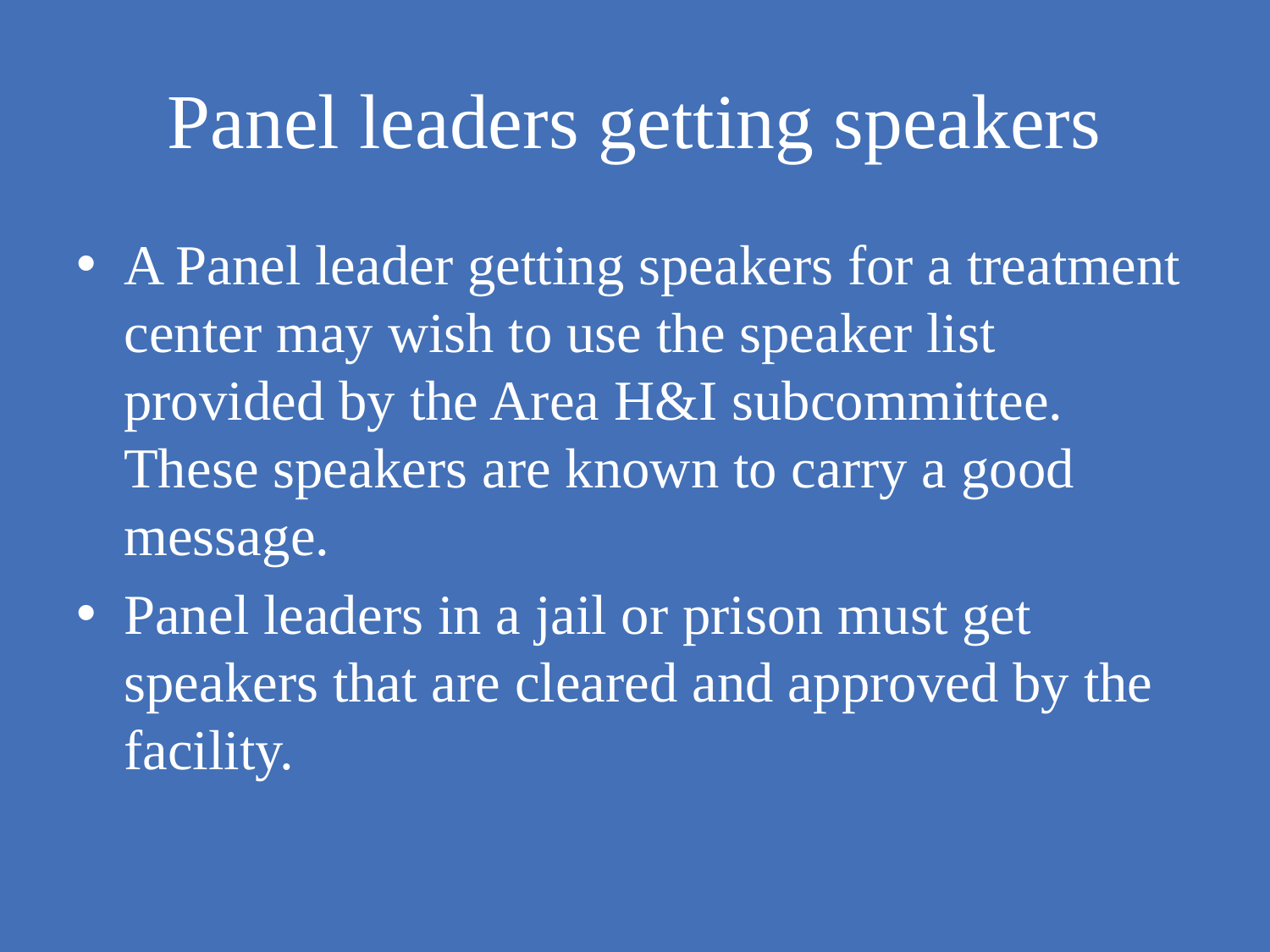

# Panel leaders getting speakers
A Panel leader getting speakers for a treatment center may wish to use the speaker list provided by the Area H&I subcommittee. These speakers are known to carry a good message.
Panel leaders in a jail or prison must get speakers that are cleared and approved by the facility.